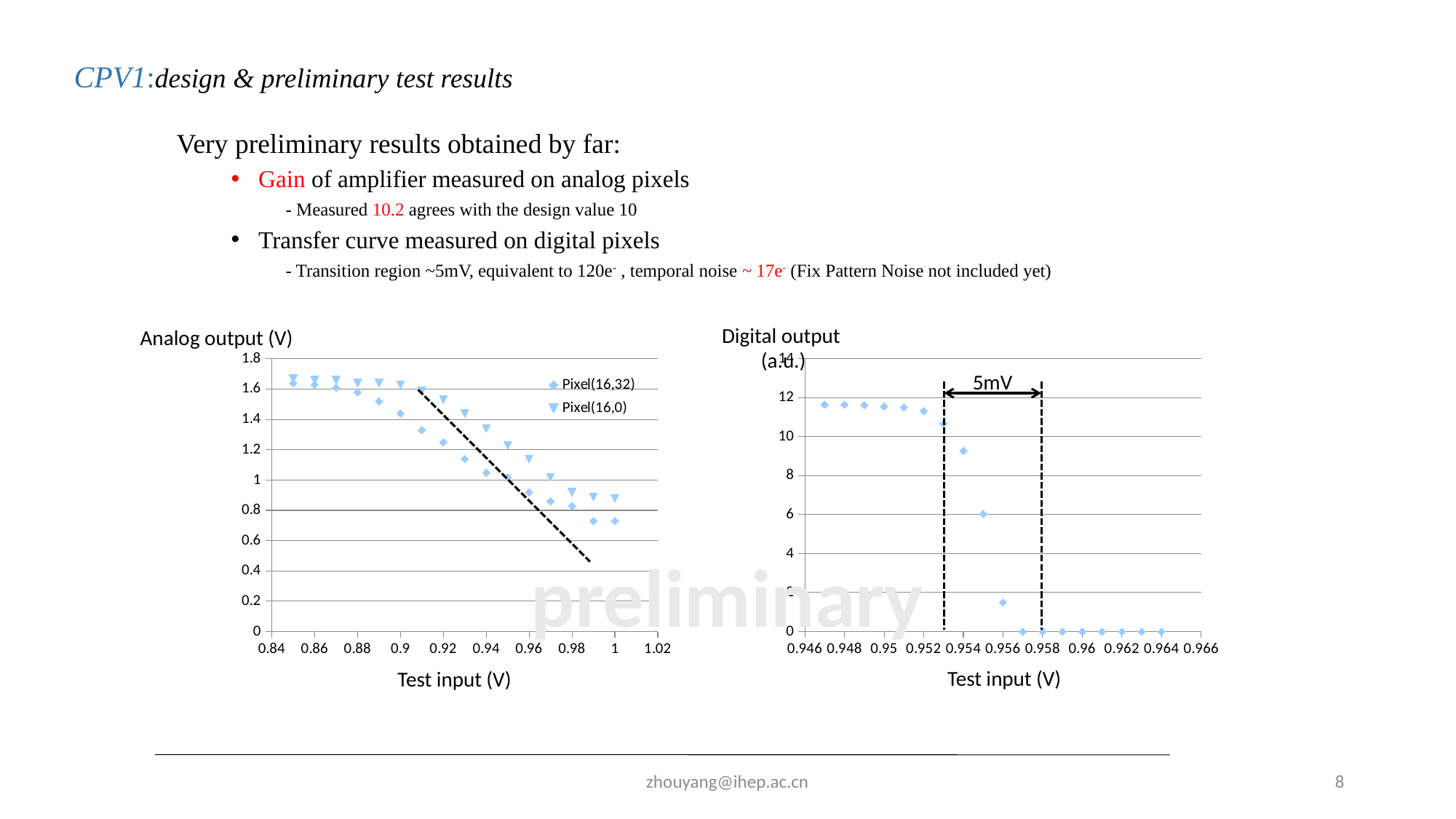

CPV1:design & preliminary test results
Very preliminary results obtained by far:
Gain of amplifier measured on analog pixels
- Measured 10.2 agrees with the design value 10
Transfer curve measured on digital pixels
- Transition region ~5mV, equivalent to 120e- , temporal noise ~ 17e- (Fix Pattern Noise not included yet)
Digital output
(a.u.)
Analog output (V)

### Chart

| Category | Pixel(16,32) | Pixel(16,0) |
|---|---|---|

### Chart

| Category |  |
|---|---|
5mV
preliminary
Test input (V)
Test input (V)
zhouyang@ihep.ac.cn
8